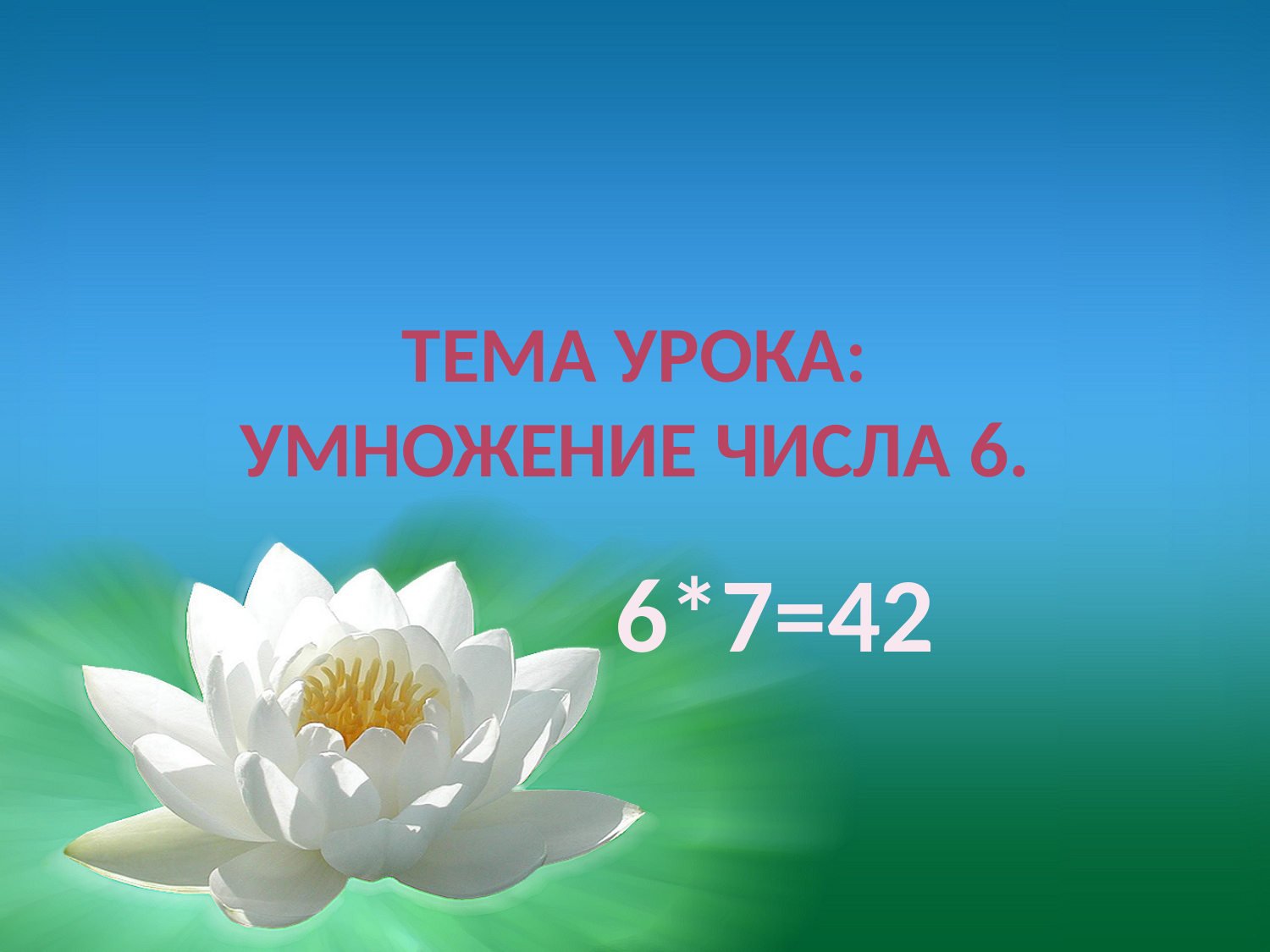

# Тема урока: Умножение числа 6.
                      6*7=42